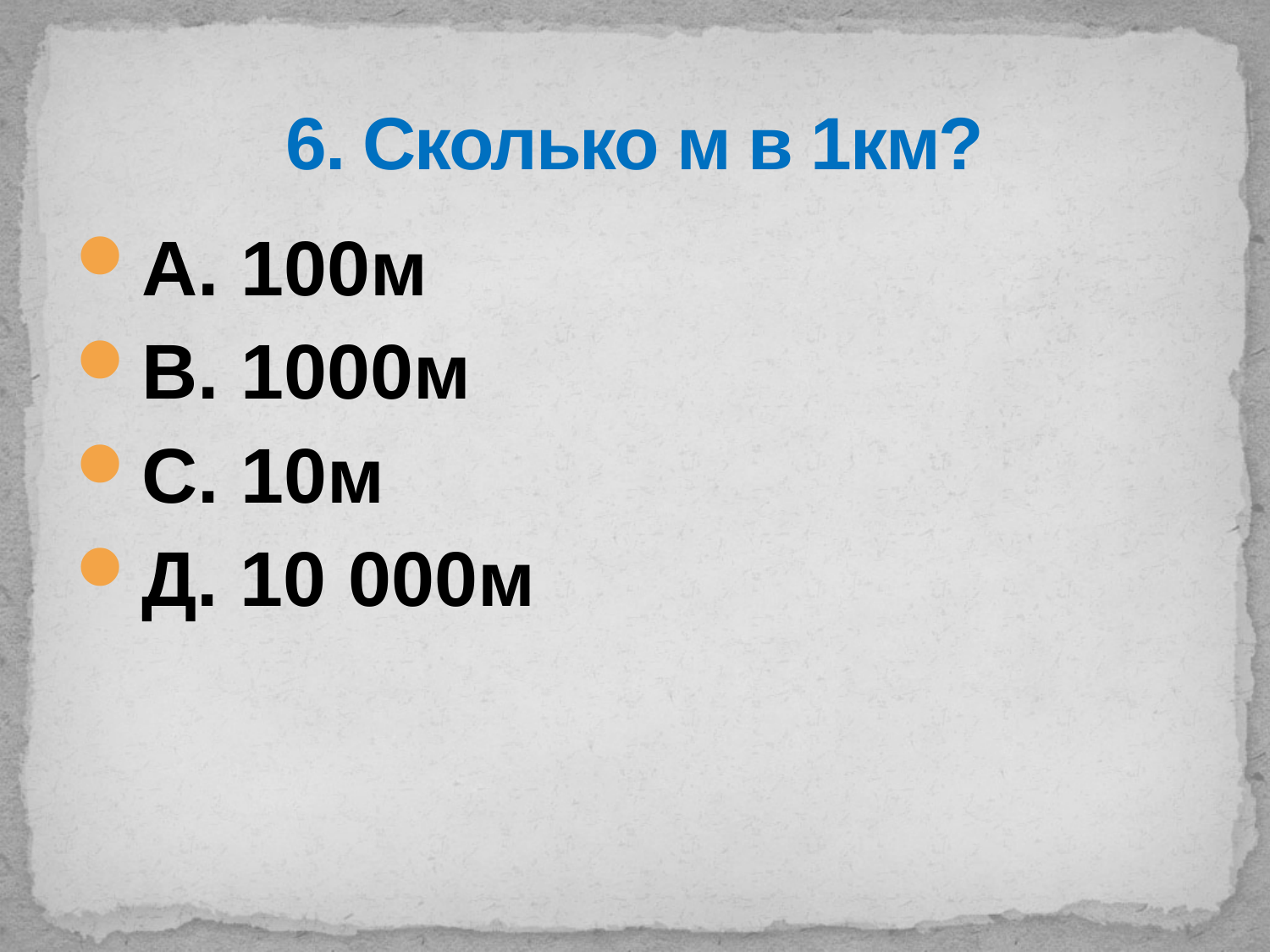

# 6. Сколько м в 1км?
А. 100м
В. 1000м
С. 10м
Д. 10 000м